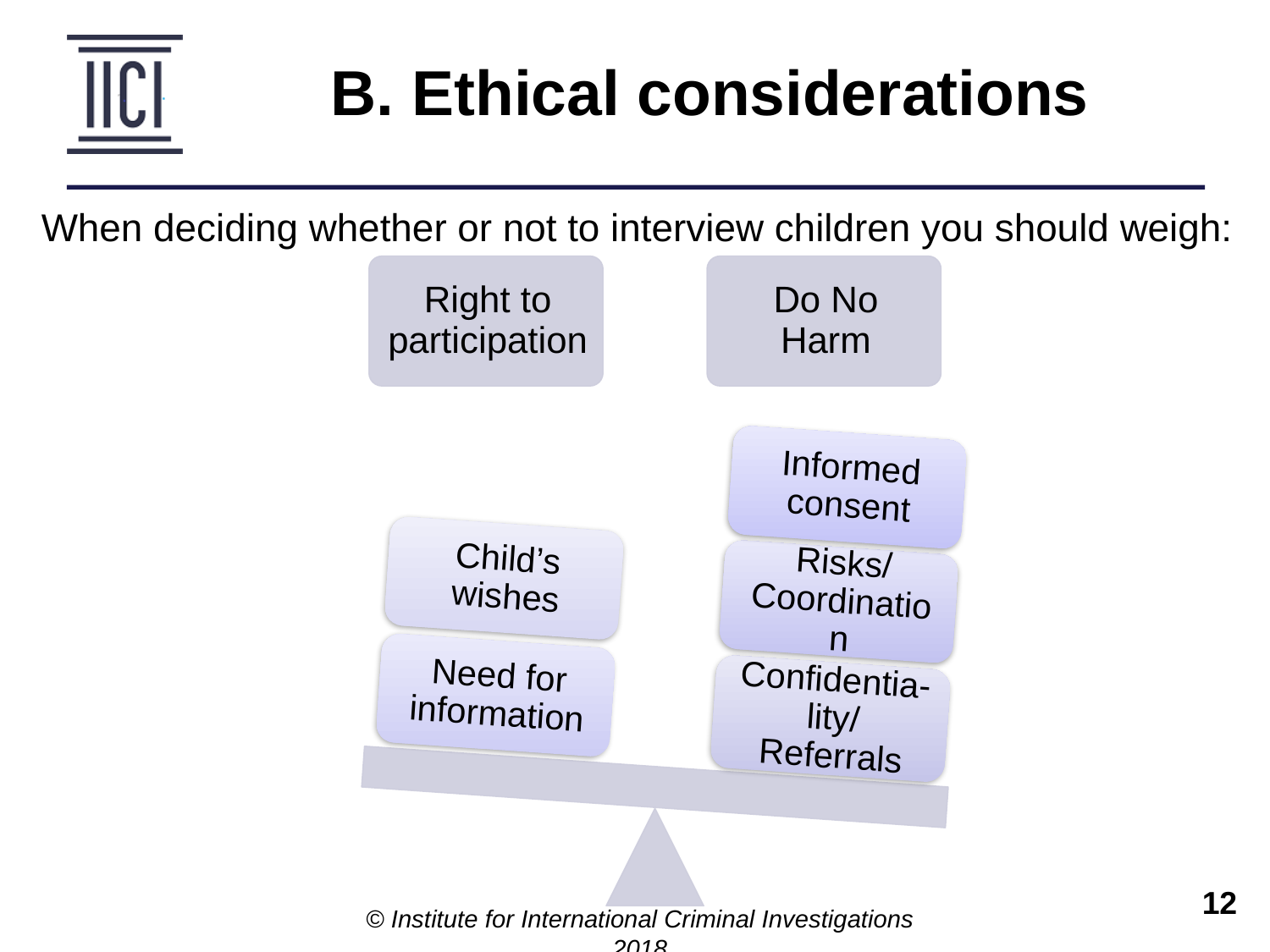

B. Ethical considerations
When deciding whether or not to interview children you should weigh:
Right to participation
Do No Harm
Confidentia-lity/Referrals
Risks/ Coordination
Informed consent
Need for information
Child’s wishes

© Institute for International Criminal Investigations 2018
 	12